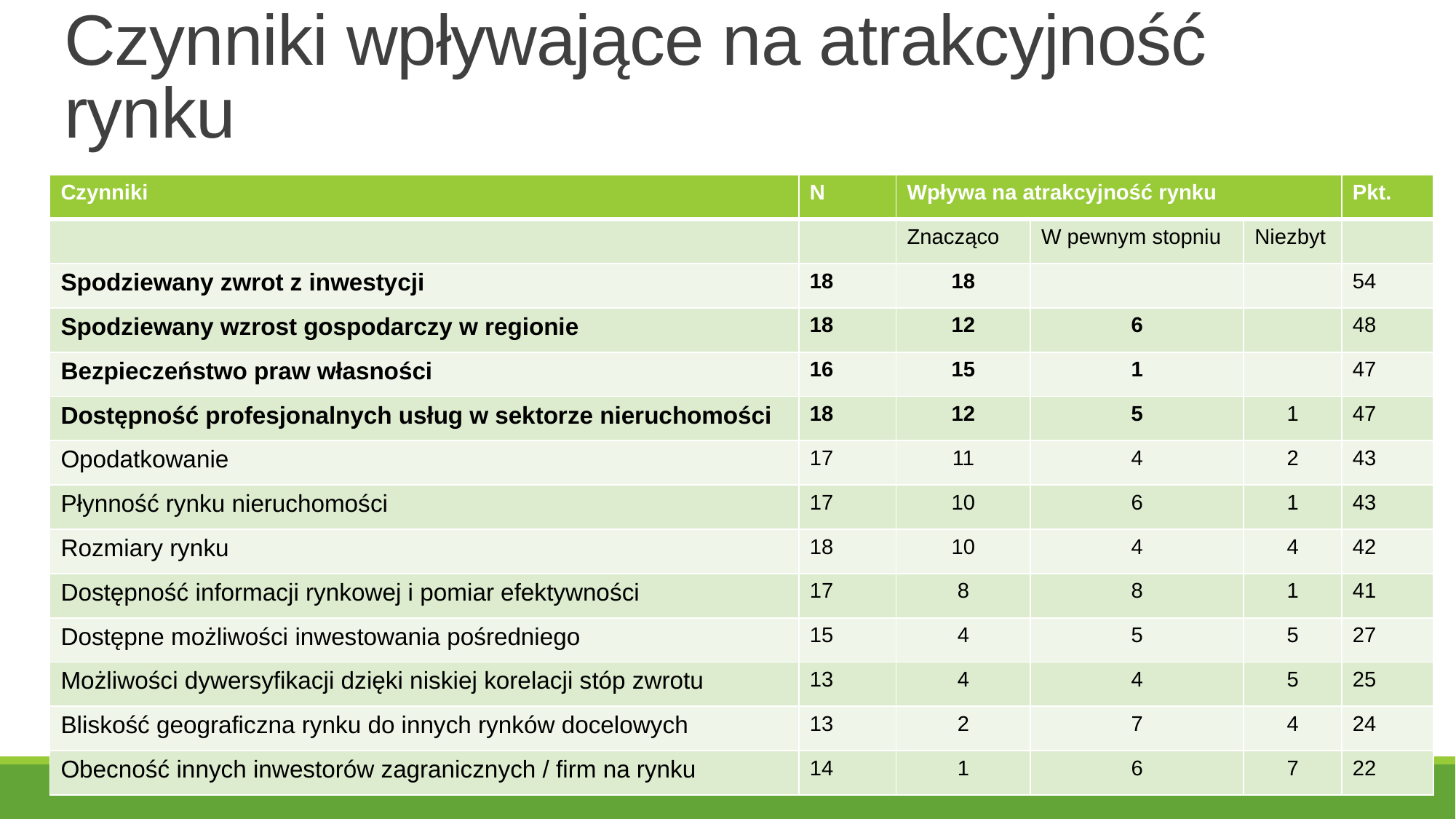

# Czynniki wpływające na atrakcyjność rynku
| Czynniki | N | Wpływa na atrakcyjność rynku |  |  | Pkt. |
| --- | --- | --- | --- | --- | --- |
|  |  | Znacząco | W pewnym stopniu | Niezbyt |  |
| Spodziewany zwrot z inwestycji | 18 | 18 |  |  | 54 |
| Spodziewany wzrost gospodarczy w regionie | 18 | 12 | 6 |  | 48 |
| Bezpieczeństwo praw własności | 16 | 15 | 1 |  | 47 |
| Dostępność profesjonalnych usług w sektorze nieruchomości | 18 | 12 | 5 | 1 | 47 |
| Opodatkowanie | 17 | 11 | 4 | 2 | 43 |
| Płynność rynku nieruchomości | 17 | 10 | 6 | 1 | 43 |
| Rozmiary rynku | 18 | 10 | 4 | 4 | 42 |
| Dostępność informacji rynkowej i pomiar efektywności | 17 | 8 | 8 | 1 | 41 |
| Dostępne możliwości inwestowania pośredniego | 15 | 4 | 5 | 5 | 27 |
| Możliwości dywersyfikacji dzięki niskiej korelacji stóp zwrotu | 13 | 4 | 4 | 5 | 25 |
| Bliskość geograficzna rynku do innych rynków docelowych | 13 | 2 | 7 | 4 | 24 |
| Obecność innych inwestorów zagranicznych / firm na rynku | 14 | 1 | 6 | 7 | 22 |